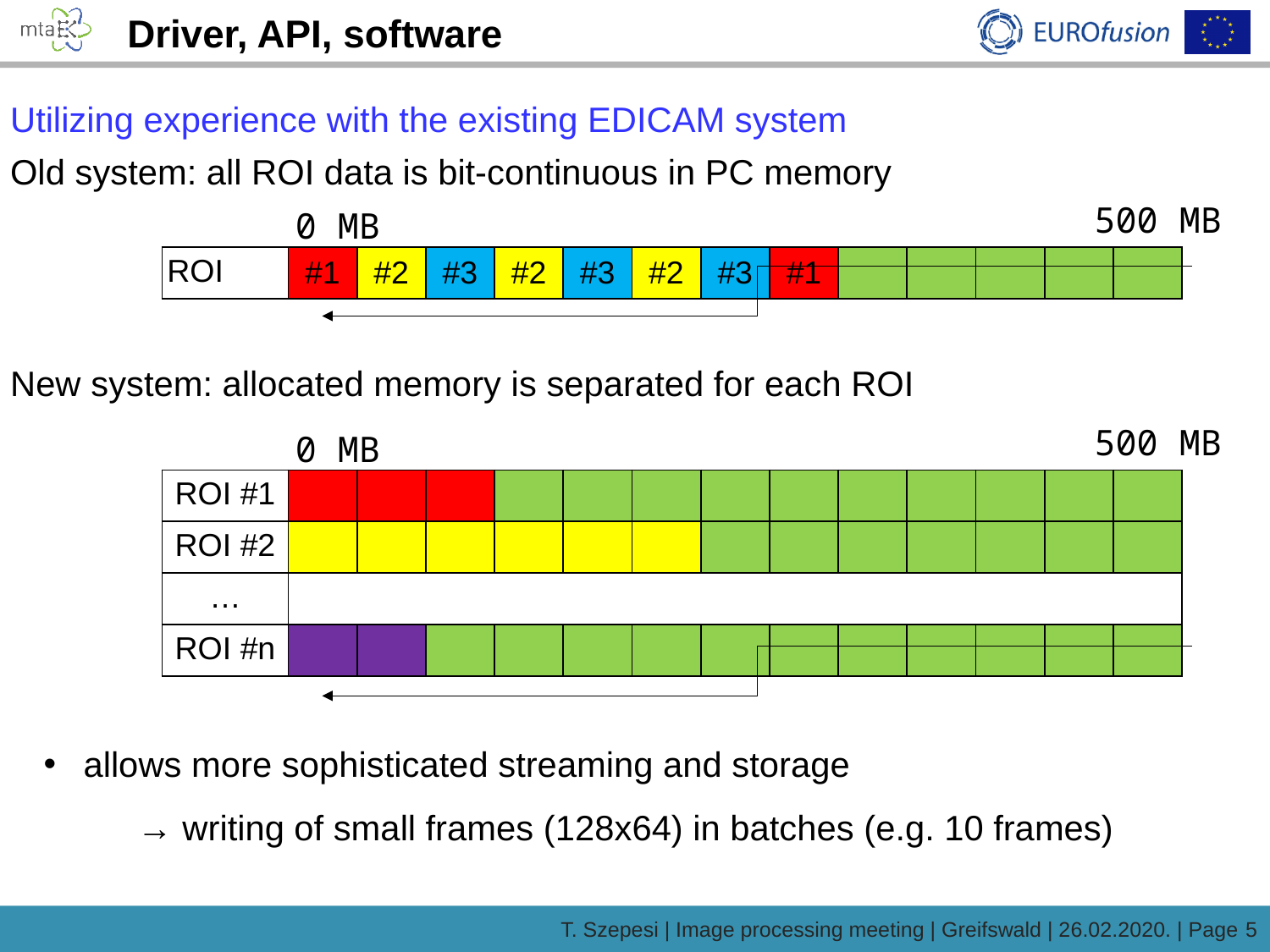

Driver, API, software
Utilizing experience with the existing EDICAM system
Old system: all ROI data is bit-continuous in PC memory

New system: allocated memory is separated for each ROI

 allows more sophisticated streaming and storage
→ writing of small frames (128x64) in batches (e.g. 10 frames)
500 MB
0 MB
| ROI | #1 | #2 | #3 | #2 | #3 | #2 | #3 | #1 |  |  |  |  |  |
| --- | --- | --- | --- | --- | --- | --- | --- | --- | --- | --- | --- | --- | --- |
500 MB
0 MB
| ROI #1 |  |  |  |  |  |  |  |  |  |  |  |  |  |
| --- | --- | --- | --- | --- | --- | --- | --- | --- | --- | --- | --- | --- | --- |
| ROI #2 |  |  |  |  |  |  |  |  |  |  |  |  |  |
| … |  |  |  |  |  |  |  |  |  |  |  |  |  |
| ROI #n |  |  |  |  |  |  |  |  |  |  |  |  |  |
T. Szepesi | Image processing meeting | Greifswald | 26.02.2020. | Page 5